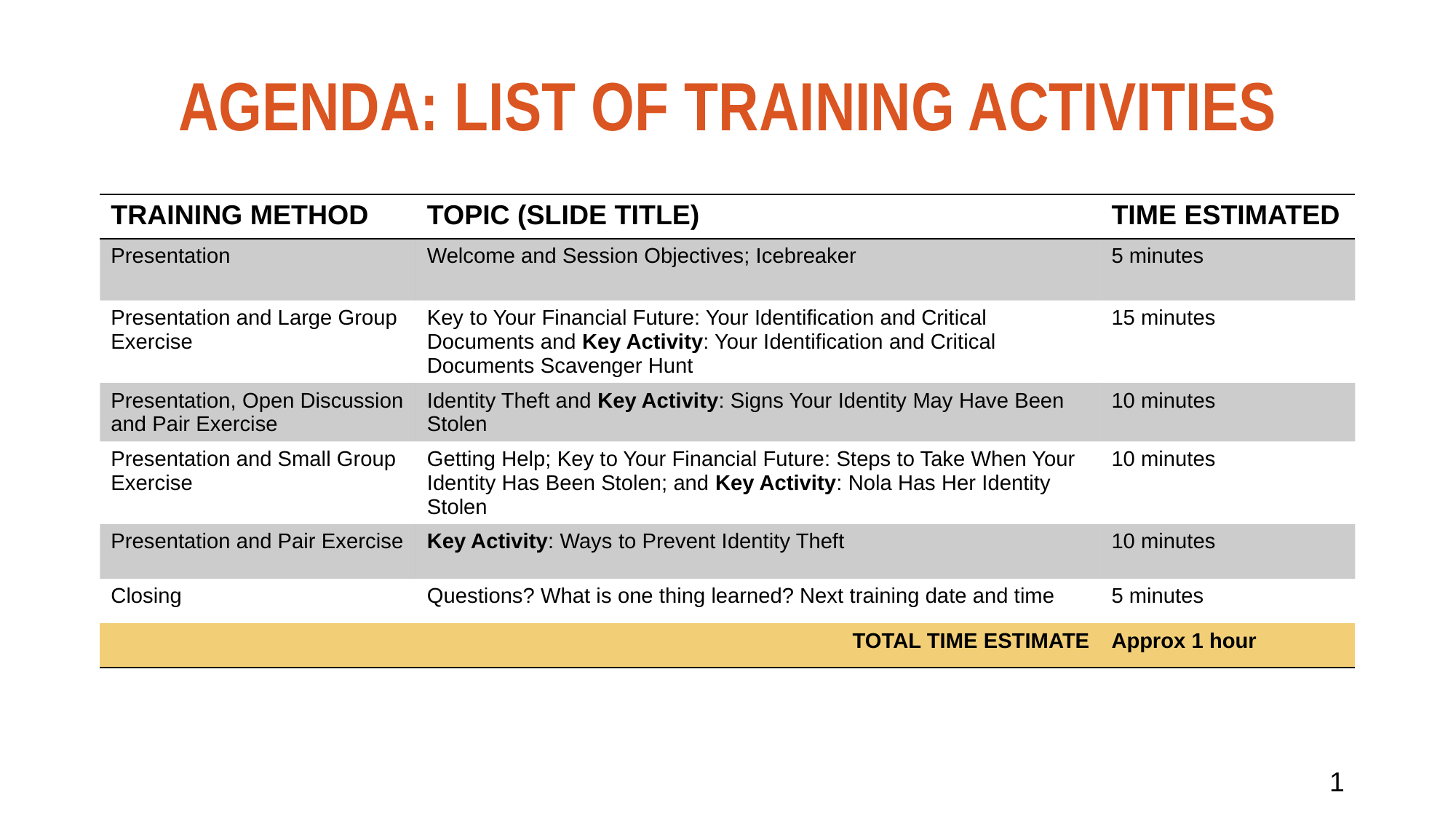

# Agenda: List of training activities
| TRAINING METHOD | TOPIC (SLIDE TITLE) | TIME ESTIMATED |
| --- | --- | --- |
| Presentation | Welcome and Session Objectives; Icebreaker | 5 minutes |
| Presentation and Large Group Exercise | Key to Your Financial Future: Your Identification and Critical Documents and Key Activity: Your Identification and Critical Documents Scavenger Hunt | 15 minutes |
| Presentation, Open Discussion and Pair Exercise | Identity Theft and Key Activity: Signs Your Identity May Have Been Stolen | 10 minutes |
| Presentation and Small Group Exercise | Getting Help; Key to Your Financial Future: Steps to Take When Your Identity Has Been Stolen; and Key Activity: Nola Has Her Identity Stolen | 10 minutes |
| Presentation and Pair Exercise | Key Activity: Ways to Prevent Identity Theft | 10 minutes |
| Closing | Questions? What is one thing learned? Next training date and time | 5 minutes |
| TOTAL TIME ESTIMATE |  | Approx 1 hour |
1